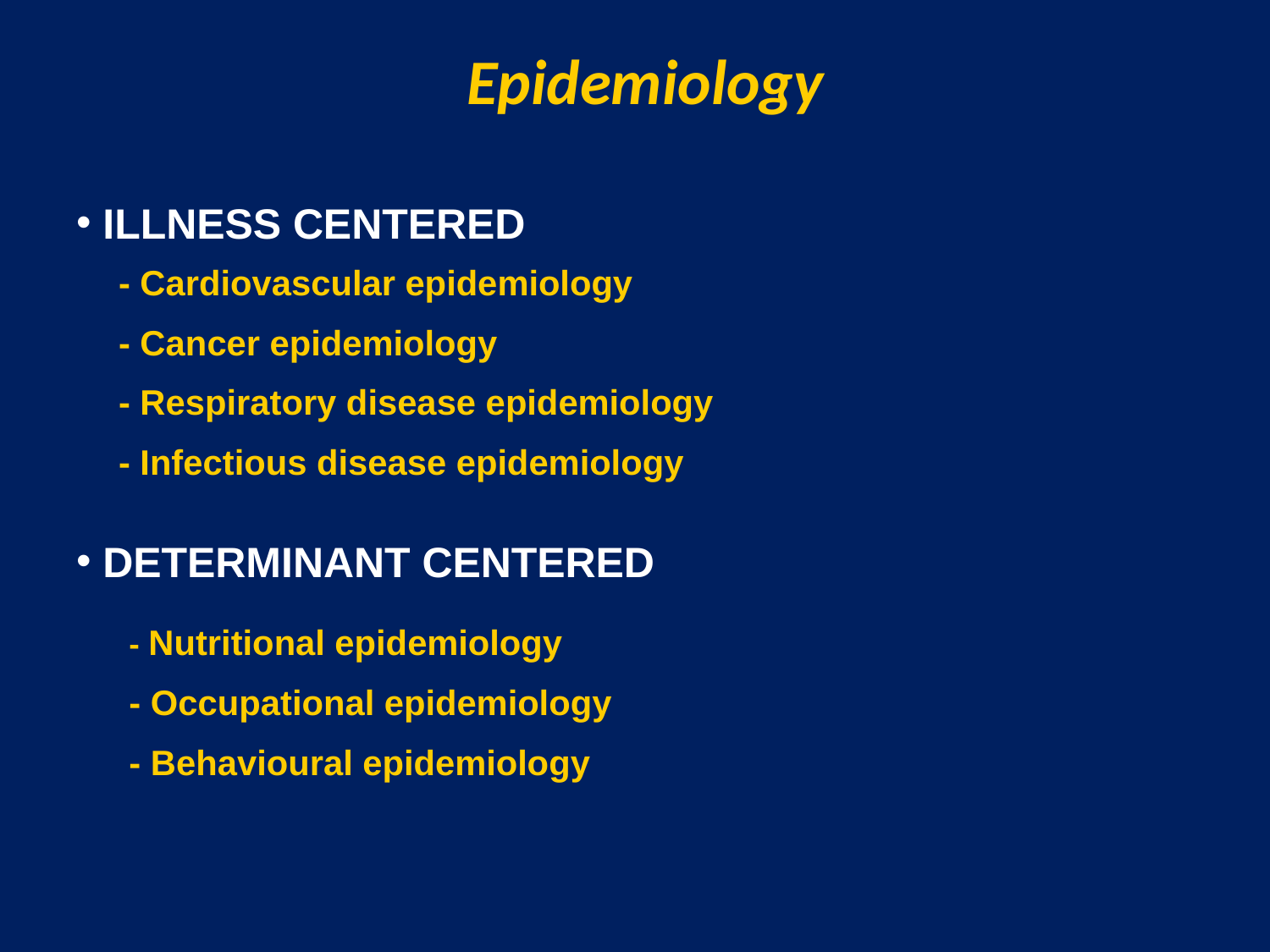

# Epidemiology
 ILLNESS CENTERED
- Cardiovascular epidemiology
- Cancer epidemiology
- Respiratory disease epidemiology
- Infectious disease epidemiology
 DETERMINANT CENTERED
- Nutritional epidemiology
- Occupational epidemiology
- Behavioural epidemiology